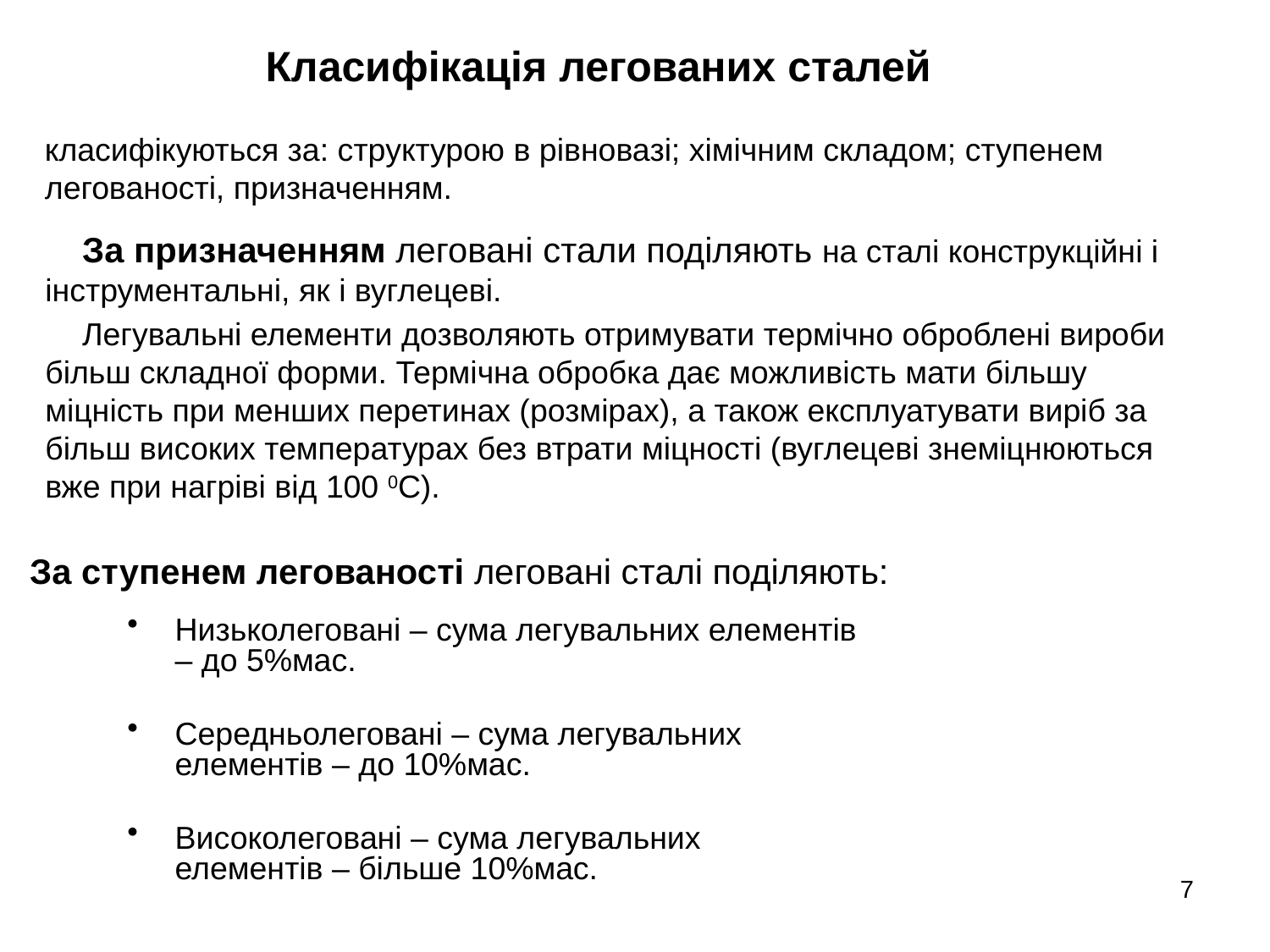

# Класифікація легованих сталей
класифікуються за: структурою в рівновазі; хімічним складом; ступенем легованості, призначенням.
За призначенням леговані стали поділяють на сталі конструкційні і інструментальні, як і вуглецеві.
Легувальні елементи дозволяють отримувати термічно оброблені вироби більш складної форми. Термічна обробка дає можливість мати більшу міцність при менших перетинах (розмірах), а також експлуатувати виріб за більш високих температурах без втрати міцності (вуглецеві знеміцнюються вже при нагріві від 100 0С).
За ступенем легованості леговані сталі поділяють:

Низьколеговані – сума легувальних елементів – до 5%мас.

Середньолеговані – сума легувальних елементів – до 10%мас.

Високолеговані – сума легувальних елементів – більше 10%мас.

7